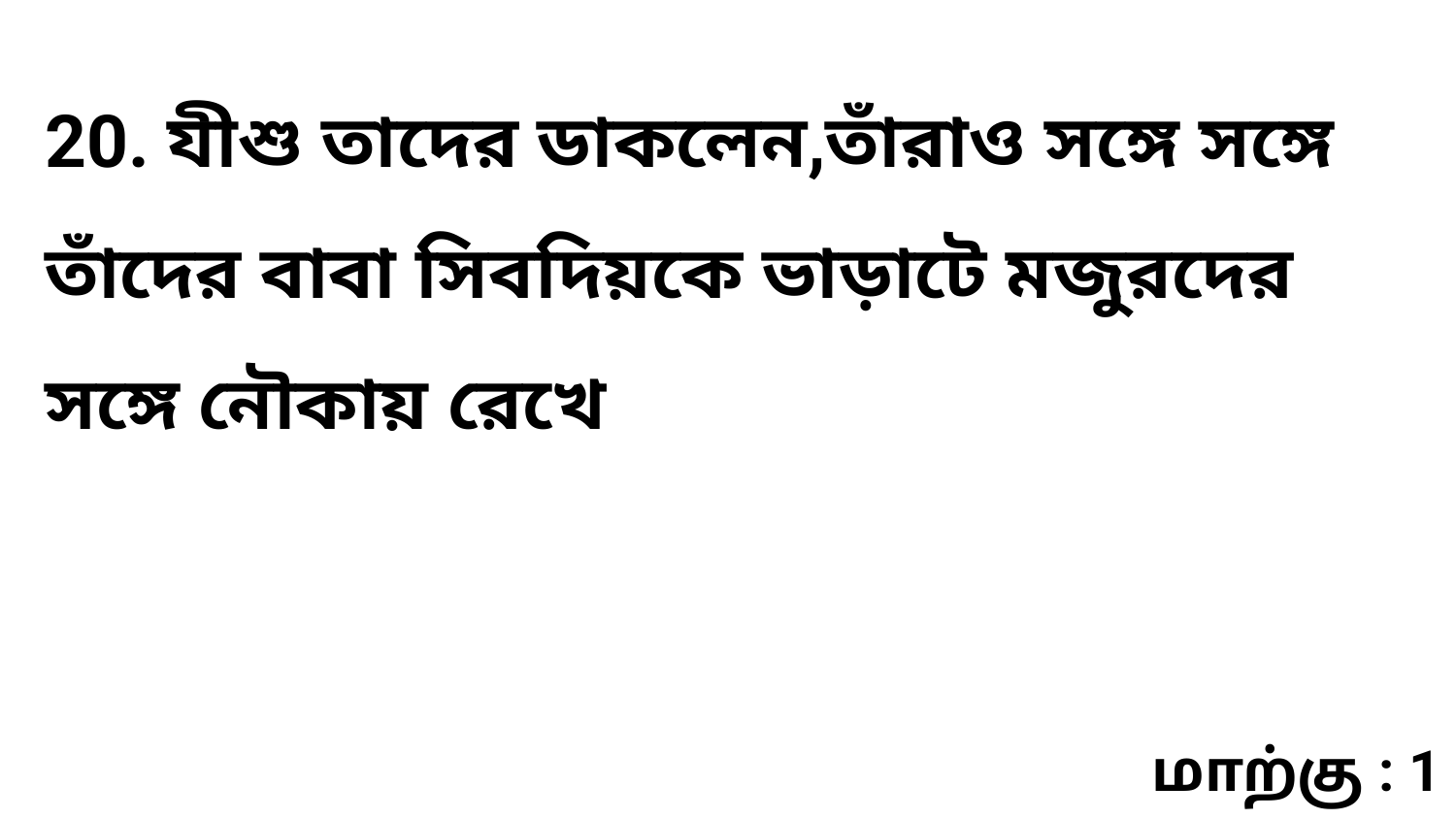

20. যীশু তাদের ডাকলেন,তাঁরাও সঙ্গে সঙ্গে তাঁদের বাবা সিবদিয়কে ভাড়াটে মজুরদের সঙ্গে নৌকায় রেখে
மாற்கு : 1